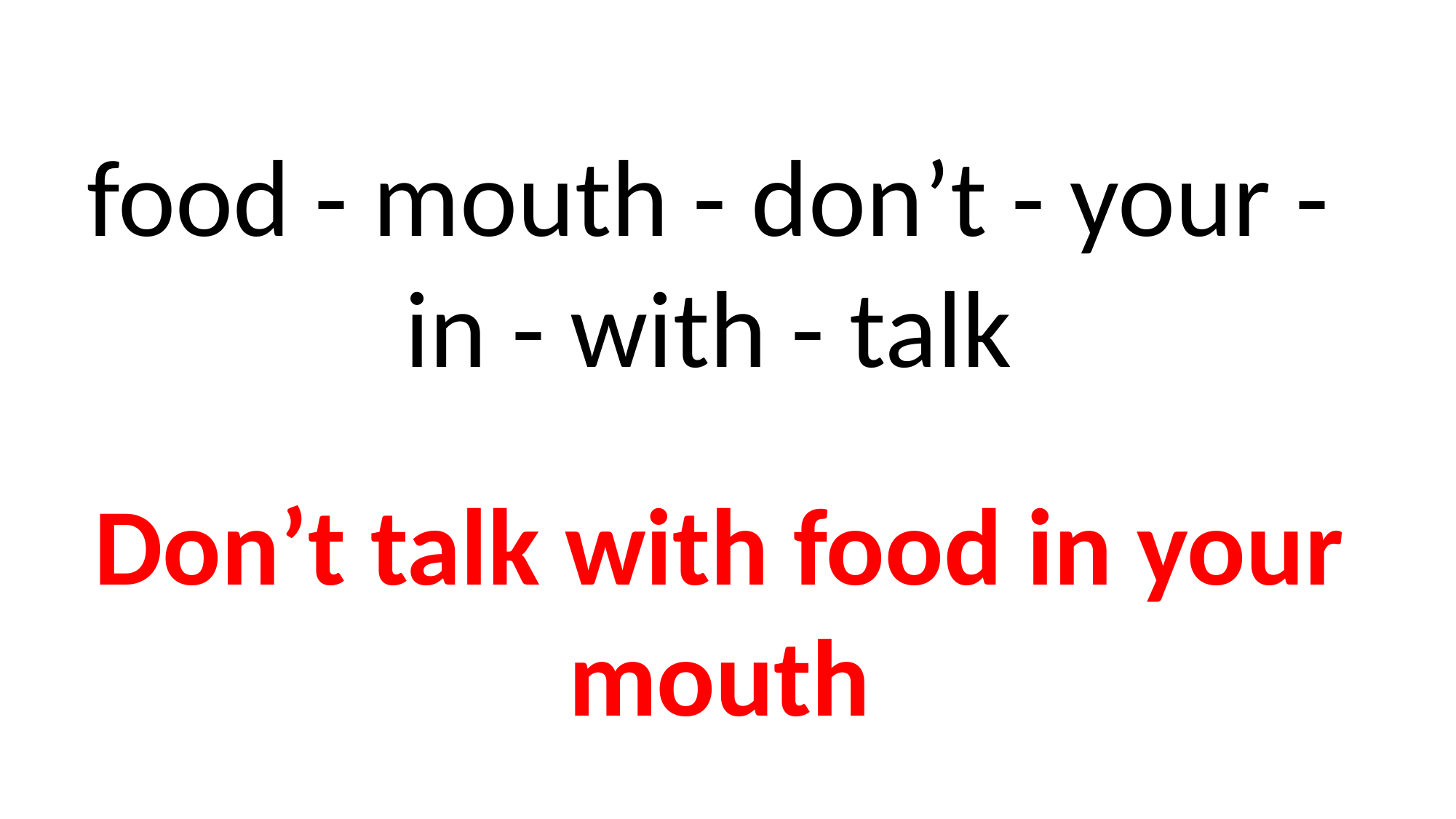

food - mouth - don’t - your - in - with - talk
Don’t talk with food in your mouth